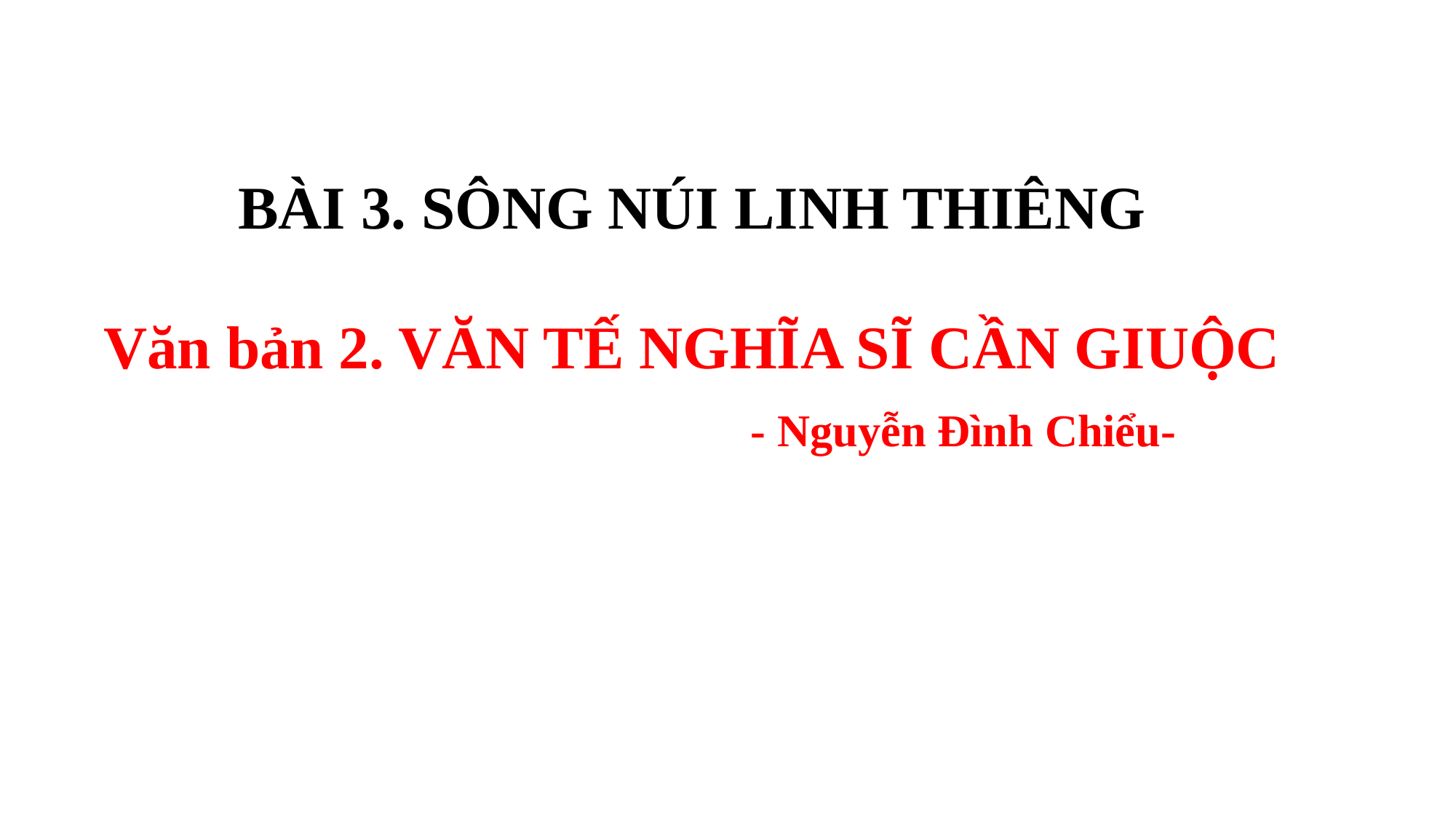

BÀI 3. SÔNG NÚI LINH THIÊNG

Văn bản 2. VĂN TẾ NGHĨA SĨ CẦN GIUỘC
                                    - Nguyễn Đình Chiểu-